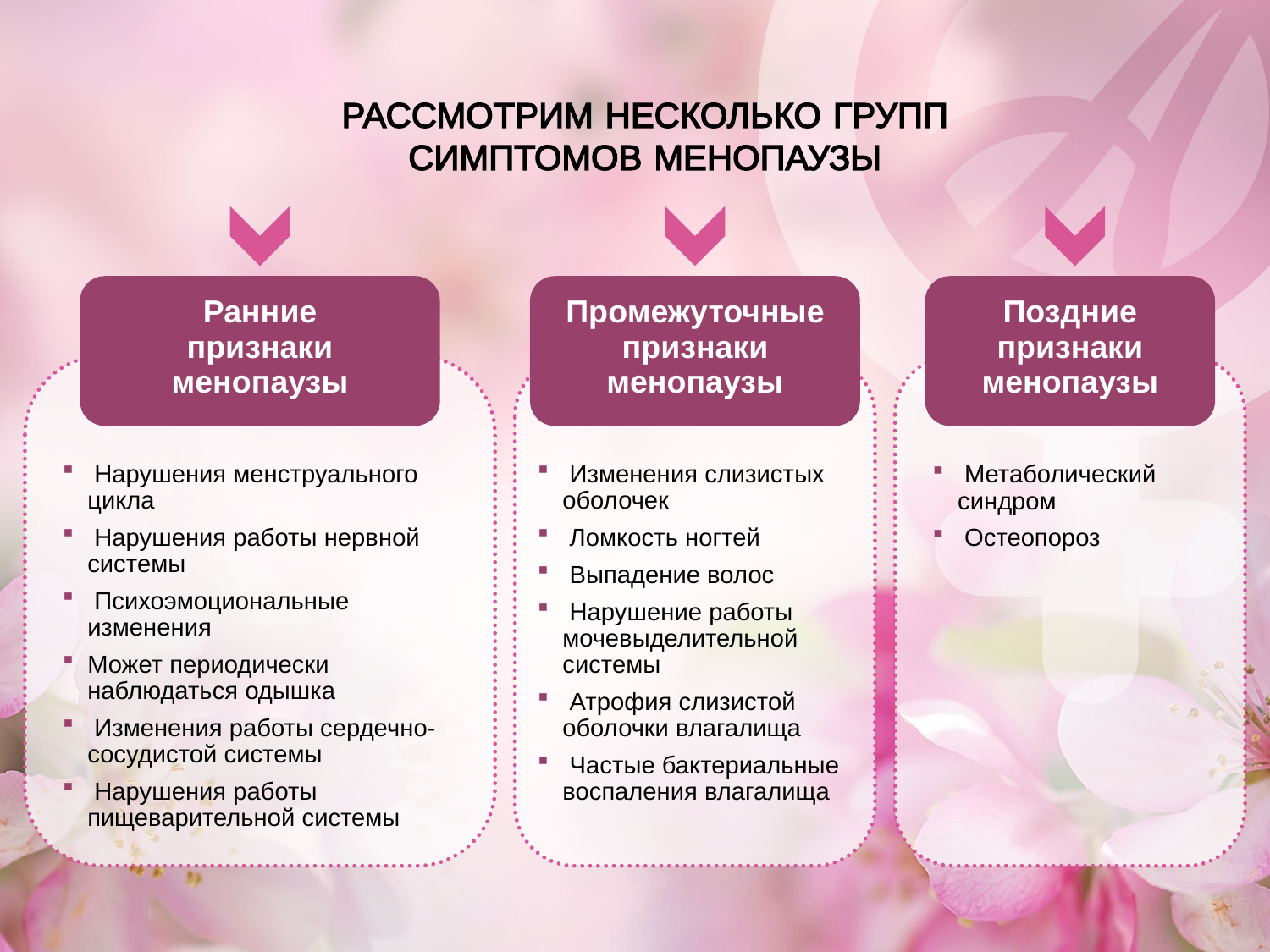

РАССМОТРИМ НЕСКОЛЬКО ГРУПП
СИМПТОМОВ МЕНОПАУЗЫ

Ранние
признаки менопаузы
Промежуточные признаки менопаузы
Поздние
признаки менопаузы

 Нарушения менструального цикла
 Нарушения работы нервной системы
 Психоэмоциональные изменения
Может периодически наблюдаться одышка
 Изменения работы сердечно-сосудистой системы
 Нарушения работы пищеварительной системы
 Изменения слизистых оболочек
 Ломкость ногтей
 Выпадение волос
 Нарушение работы мочевыделительной системы
 Атрофия слизистой оболочки влагалища
 Частые бактериальные воспаления влагалища

 Метаболический синдром
 Остеопороз